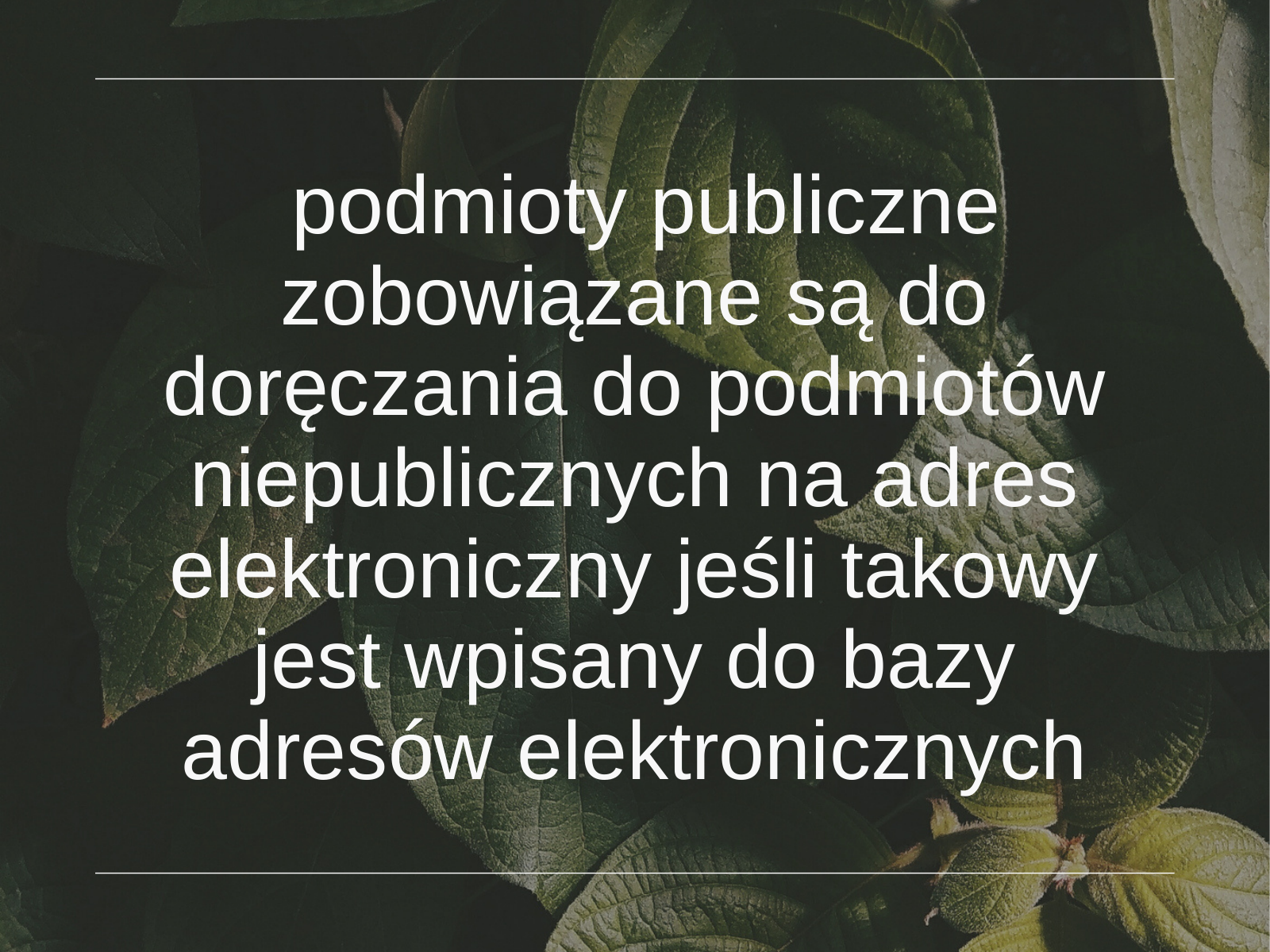

podmioty publiczne zobowiązane są do doręczania do podmiotów niepublicznych na adres elektroniczny jeśli takowy jest wpisany do bazy adresów elektronicznych